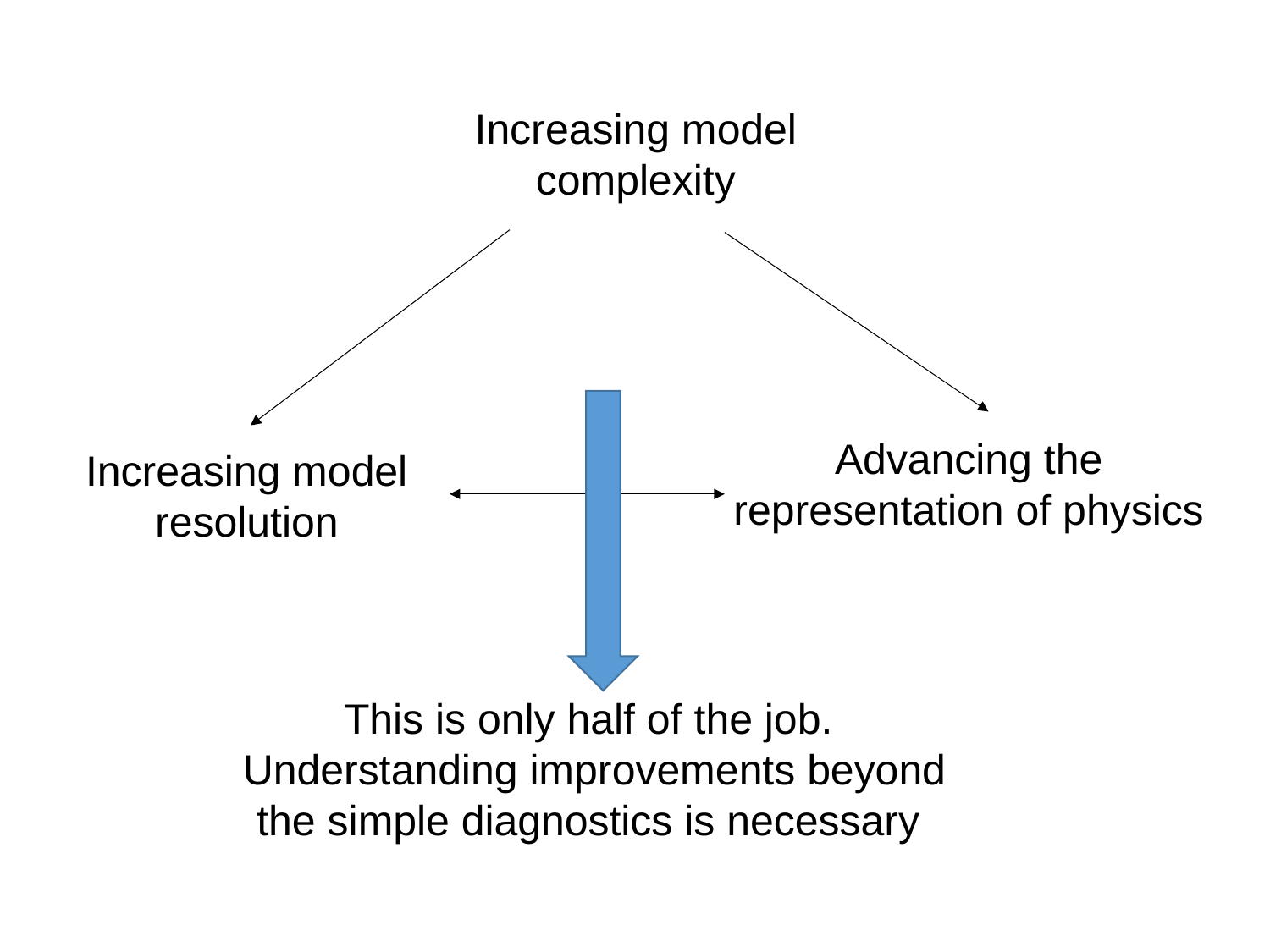

Increasing model complexity

Advancing the representation of physics
Increasing model resolution
This is only half of the job.
Understanding improvements beyond the simple diagnostics is necessary